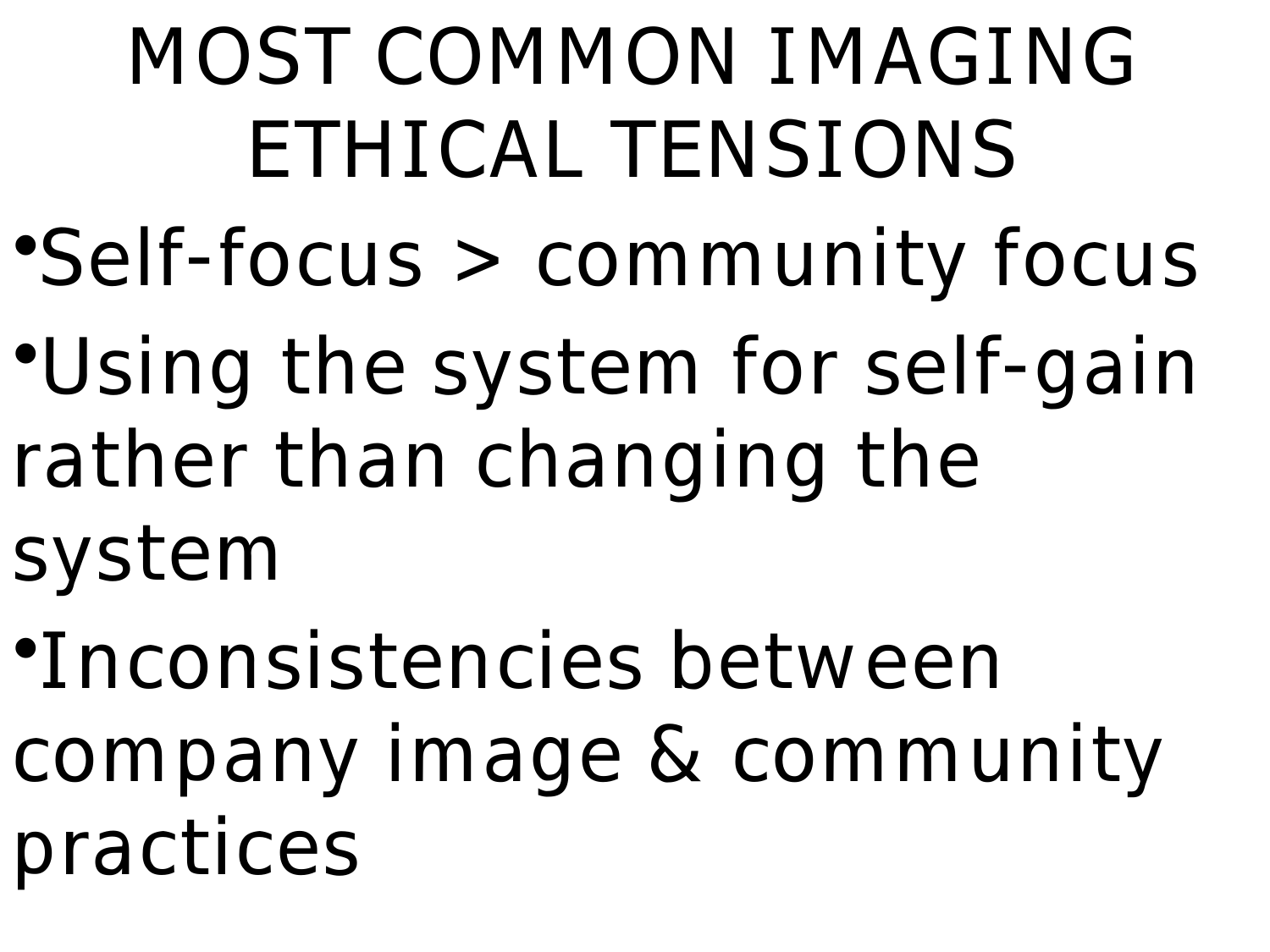

MOST COMMON IMAGING ETHICAL TENSIONS
Self-focus > community focus
Using the system for self-gain rather than changing the system
Inconsistencies between company image & community practices